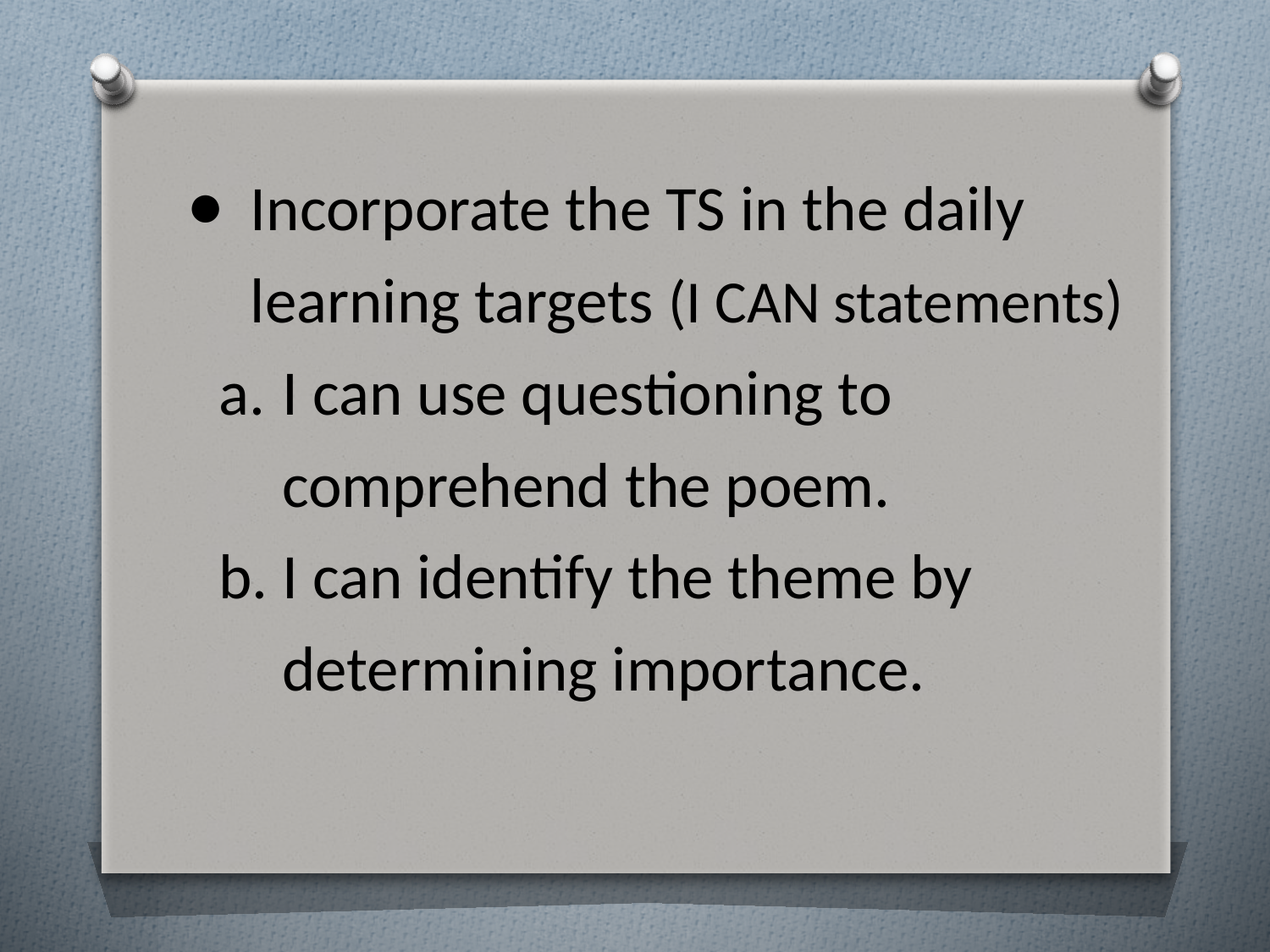

Incorporate the TS in the daily learning targets (I CAN statements)
I can use questioning to comprehend the poem.
I can identify the theme by determining importance.